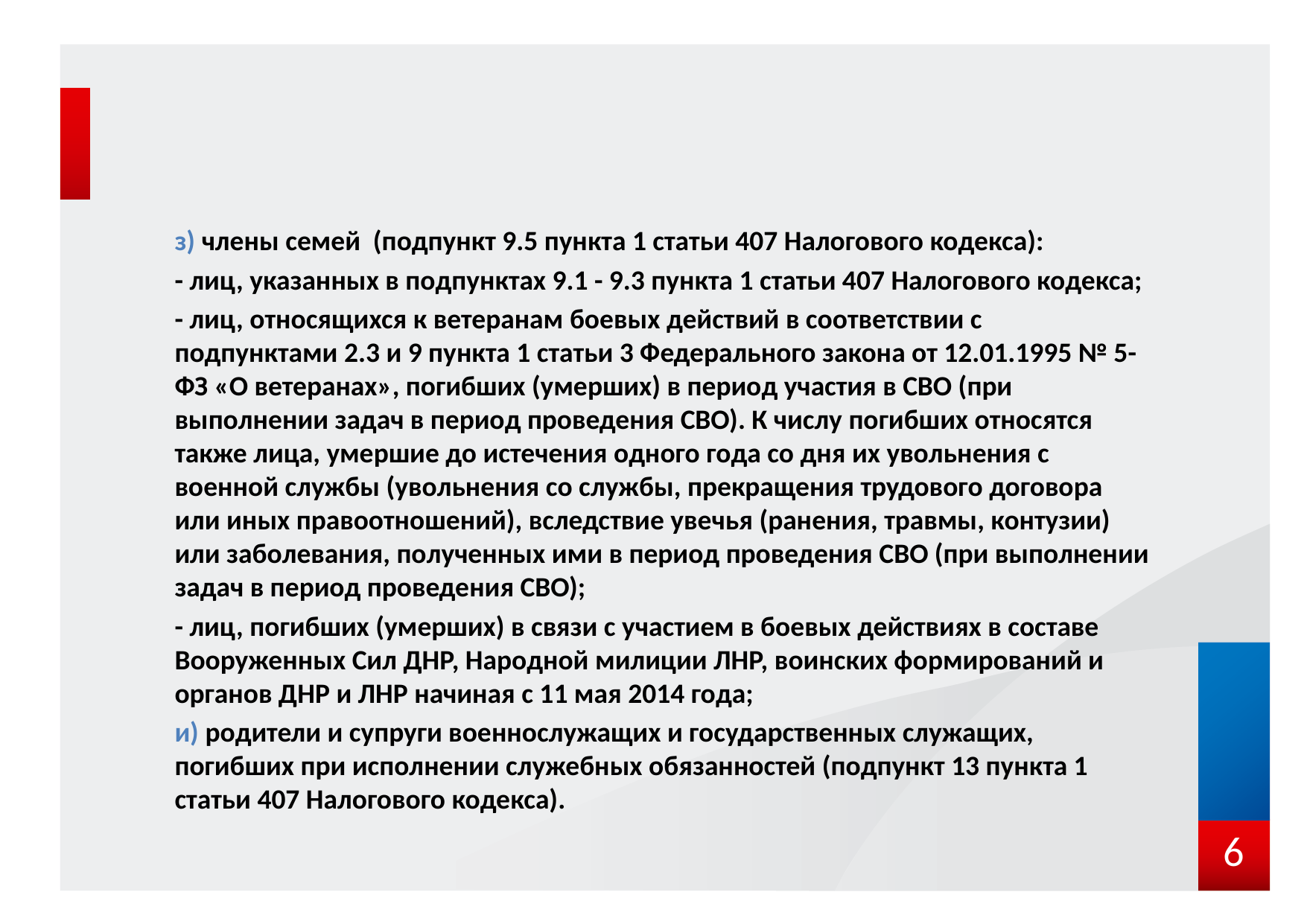

#
з) члены семей  (подпункт 9.5 пункта 1 статьи 407 Налогового кодекса):
- лиц, указанных в подпунктах 9.1 - 9.3 пункта 1 статьи 407 Налогового кодекса;
- лиц, относящихся к ветеранам боевых действий в соответствии с подпунктами 2.3 и 9 пункта 1 статьи 3 Федерального закона от 12.01.1995 № 5-ФЗ «О ветеранах», погибших (умерших) в период участия в СВО (при выполнении задач в период проведения СВО). К числу погибших относятся также лица, умершие до истечения одного года со дня их увольнения с военной службы (увольнения со службы, прекращения трудового договора или иных правоотношений), вследствие увечья (ранения, травмы, контузии) или заболевания, полученных ими в период проведения СВО (при выполнении задач в период проведения СВО);
- лиц, погибших (умерших) в связи с участием в боевых действиях в составе Вооруженных Сил ДНР, Народной милиции ЛНР, воинских формирований и органов ДНР и ЛНР начиная с 11 мая 2014 года;
и) родители и супруги военнослужащих и государственных служащих, погибших при исполнении служебных обязанностей (подпункт 13 пункта 1 статьи 407 Налогового кодекса).

6